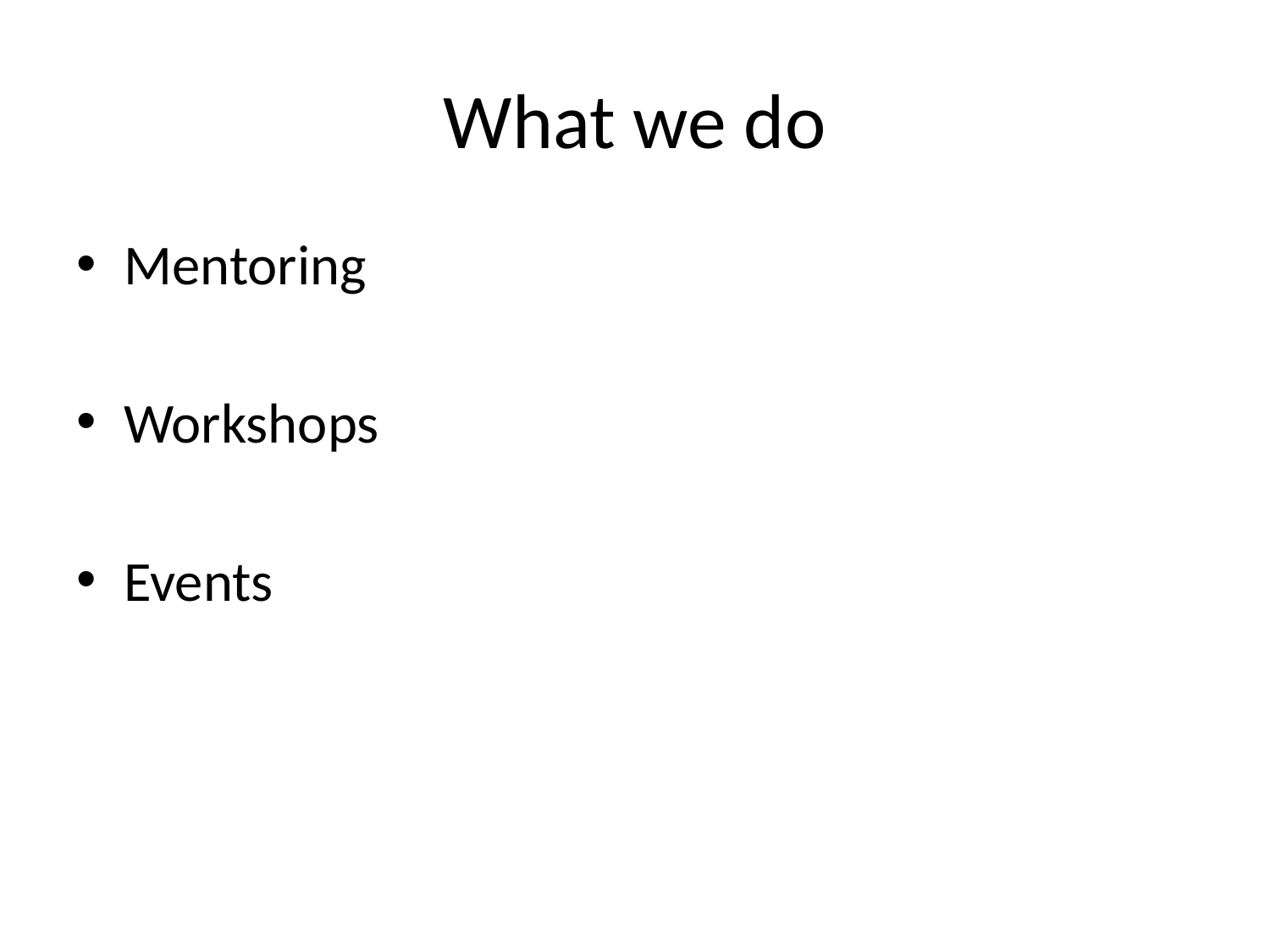

# What we do
Mentoring

Workshops

Events